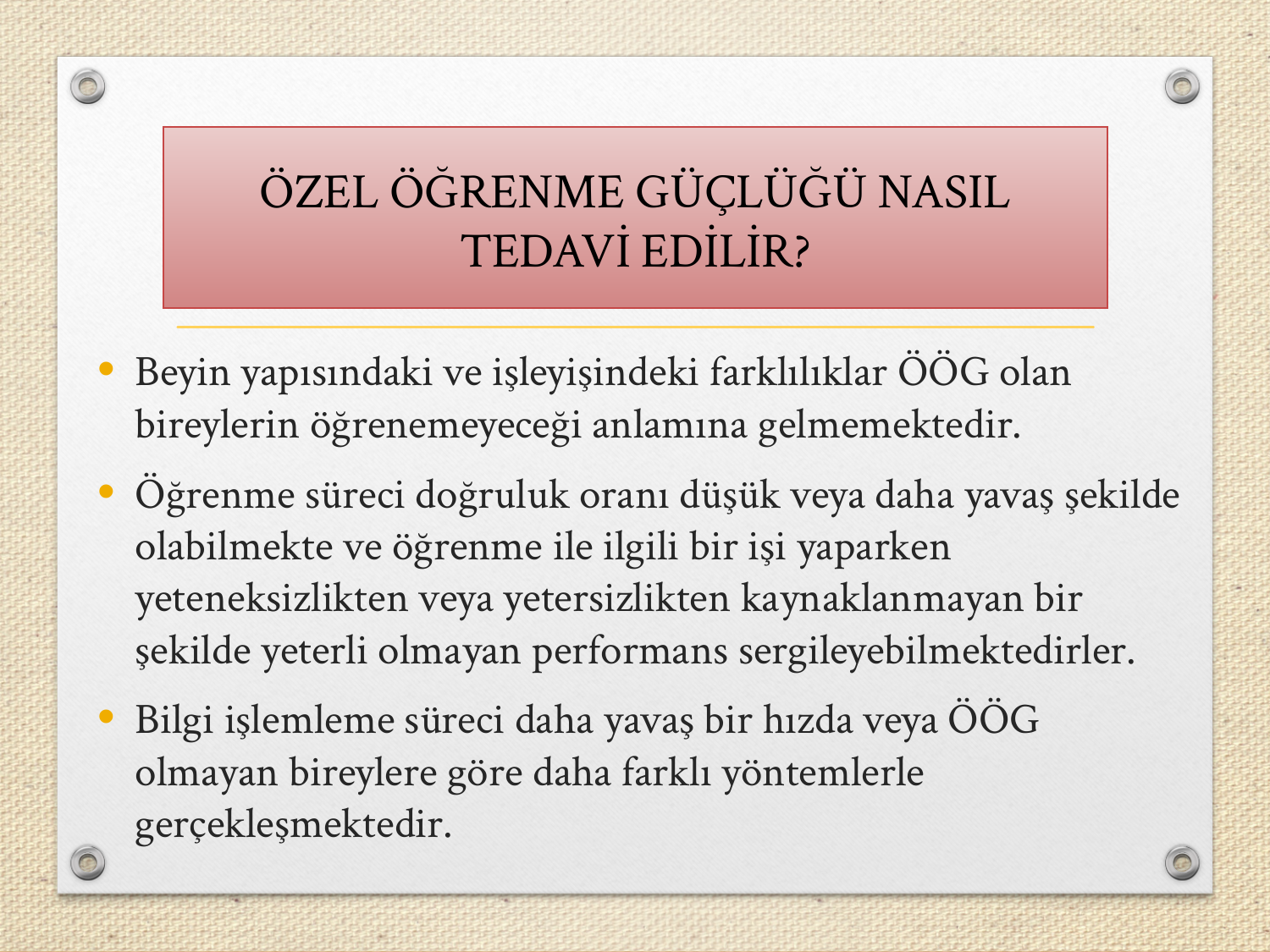

# ÖZEL ÖĞRENME GÜÇLÜĞÜ NASIL TEDAVİ EDİLİR?
Beyin yapısındaki ve işleyişindeki farklılıklar ÖÖG olan bireylerin öğrenemeyeceği anlamına gelmemektedir.
Öğrenme süreci doğruluk oranı düşük veya daha yavaş şekilde olabilmekte ve öğrenme ile ilgili bir işi yaparken yeteneksizlikten veya yetersizlikten kaynaklanmayan bir şekilde yeterli olmayan performans sergileyebilmektedirler.
Bilgi işlemleme süreci daha yavaş bir hızda veya ÖÖG olmayan bireylere göre daha farklı yöntemlerle gerçekleşmektedir.